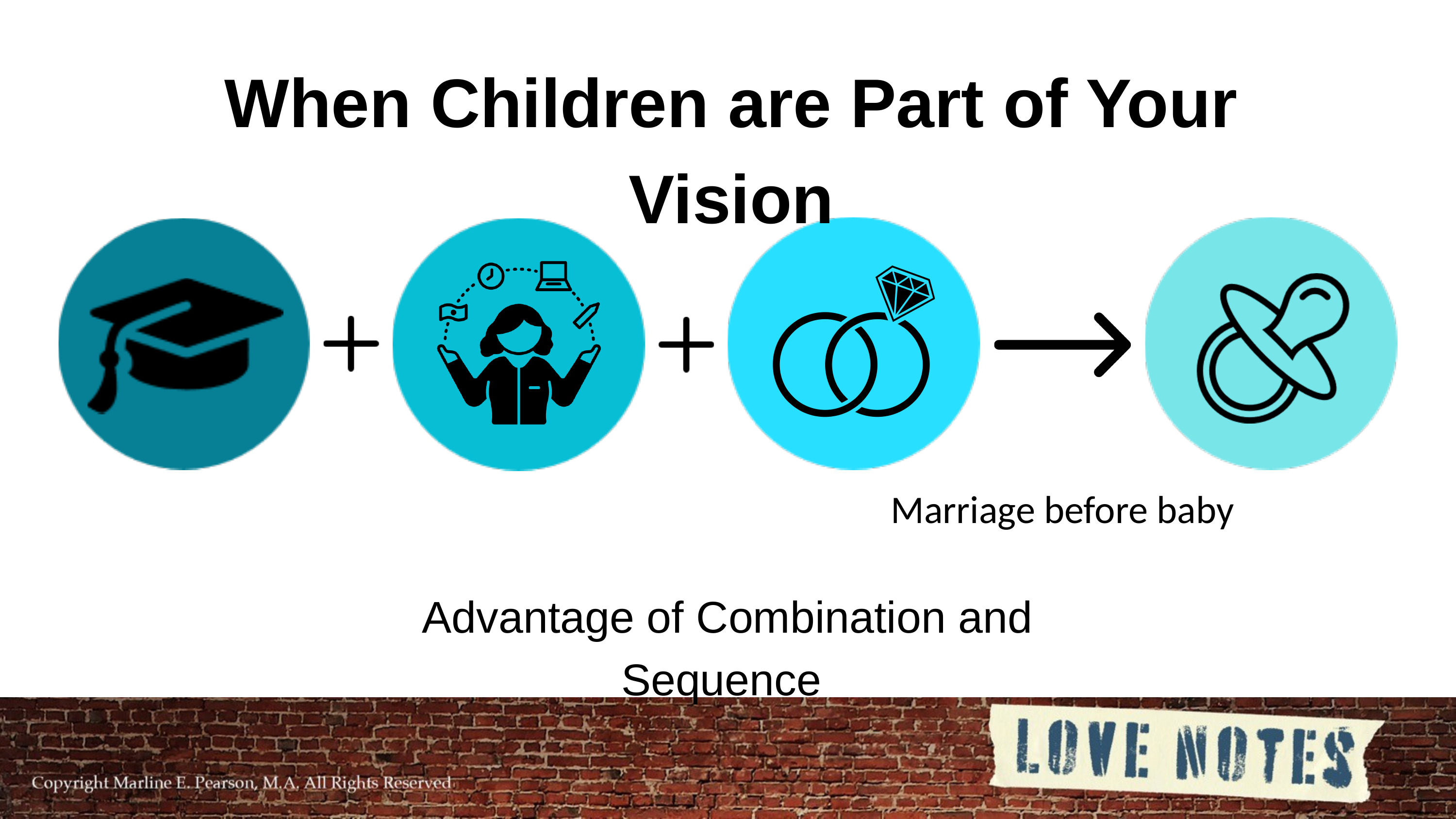

When Children are Part of Your Vision

Marriage before baby
Advantage of Combination and Sequence